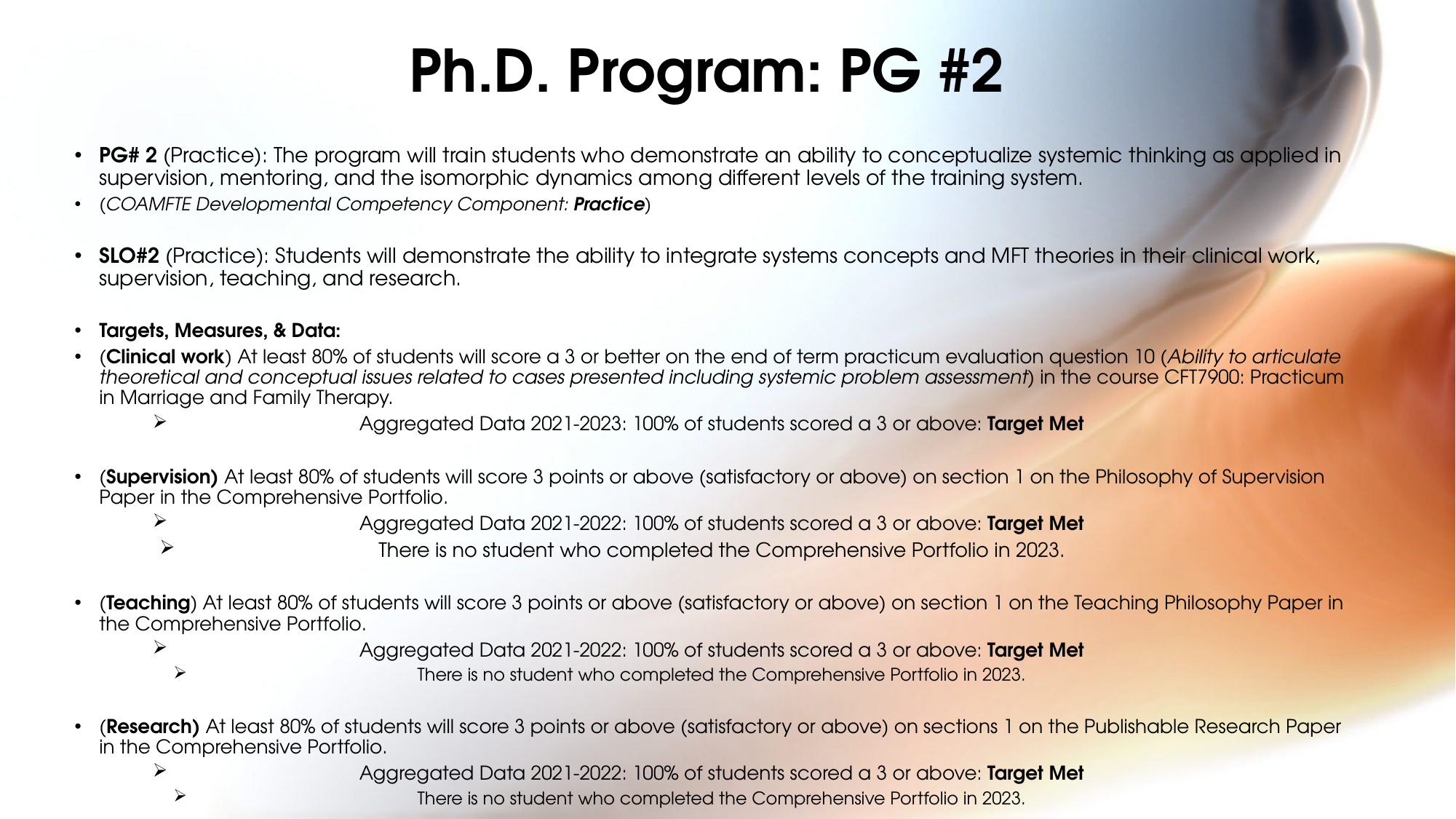

# Ph.D. Program: PG #2
PG# 2 (Practice): The program will train students who demonstrate an ability to conceptualize systemic thinking as applied in supervision, mentoring, and the isomorphic dynamics among different levels of the training system.
(COAMFTE Developmental Competency Component: Practice)

SLO#2 (Practice): Students will demonstrate the ability to integrate systems concepts and MFT theories in their clinical work, supervision, teaching, and research.

Targets, Measures, & Data:
(Clinical work) At least 80% of students will score a 3 or better on the end of term practicum evaluation question 10 (Ability to articulate theoretical and conceptual issues related to cases presented including systemic problem assessment) in the course CFT7900: Practicum in Marriage and Family Therapy.
Aggregated Data 2021-2023: 100% of students scored a 3 or above: Target Met

(Supervision) At least 80% of students will score 3 points or above (satisfactory or above) on section 1 on the Philosophy of Supervision Paper in the Comprehensive Portfolio.
Aggregated Data 2021-2022: 100% of students scored a 3 or above: Target Met
There is no student who completed the Comprehensive Portfolio in 2023.

(Teaching) At least 80% of students will score 3 points or above (satisfactory or above) on section 1 on the Teaching Philosophy Paper in the Comprehensive Portfolio.
Aggregated Data 2021-2022: 100% of students scored a 3 or above: Target Met
There is no student who completed the Comprehensive Portfolio in 2023.

(Research) At least 80% of students will score 3 points or above (satisfactory or above) on sections 1 on the Publishable Research Paper in the Comprehensive Portfolio.
Aggregated Data 2021-2022: 100% of students scored a 3 or above: Target Met
There is no student who completed the Comprehensive Portfolio in 2023.